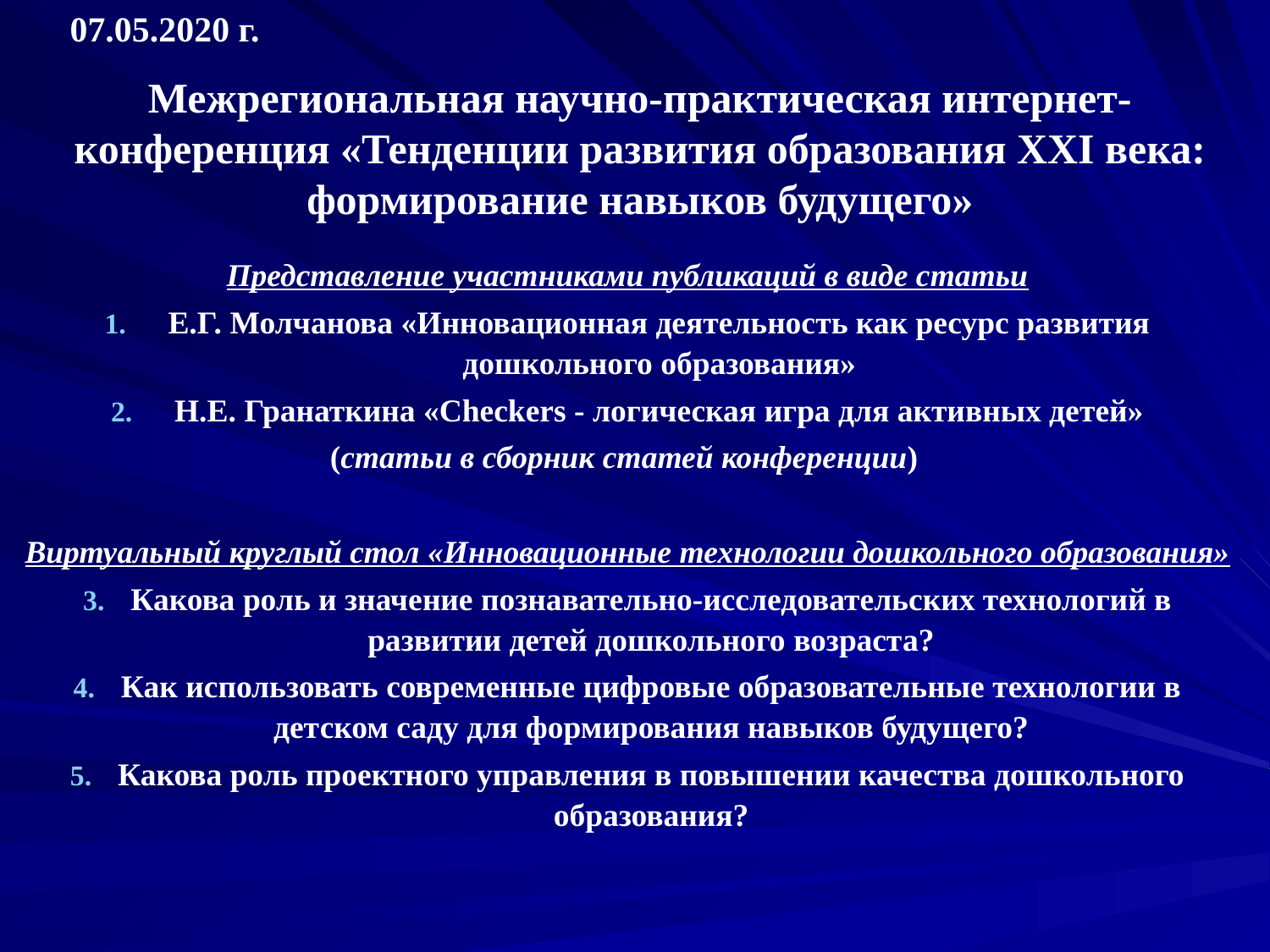

# Межрегиональная научно-практическая интернет-конференция «Тенденции развития образования XXI века: формирование навыков будущего»
07.05.2020 г.
Представление участниками публикаций в виде статьи
Е.Г. Молчанова «Инновационная деятельность как ресурс развития дошкольного образования»
Н.Е. Гранаткина «Checkers - логическая игра для активных детей»
(статьи в сборник статей конференции)

Виртуальный круглый стол «Инновационные технологии дошкольного образования»
Какова роль и значение познавательно-исследовательских технологий в развитии детей дошкольного возраста?
Как использовать современные цифровые образовательные технологии в детском саду для формирования навыков будущего?
Какова роль проектного управления в повышении качества дошкольного образования?